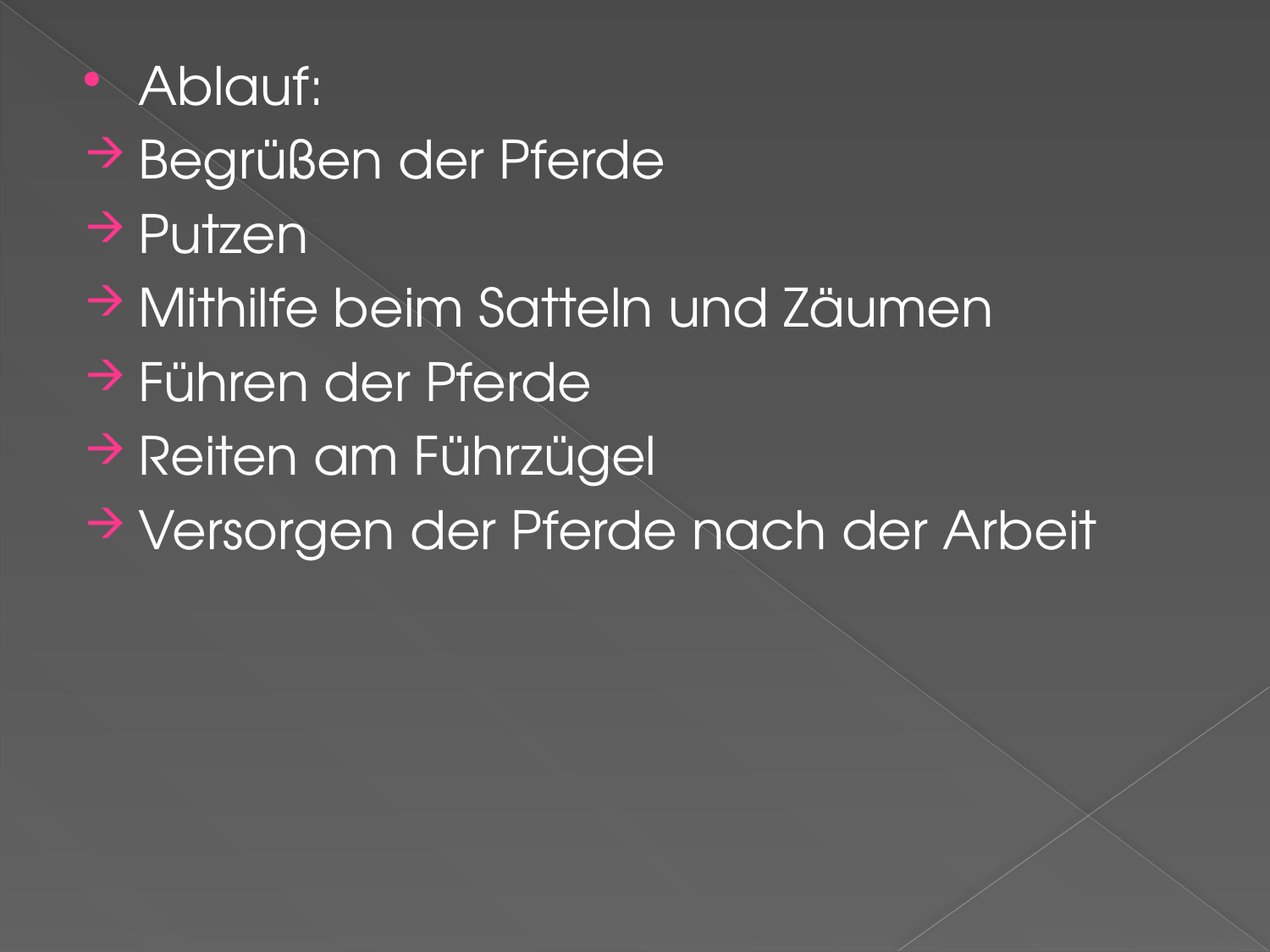

Ablauf:
Begrüßen der Pferde
Putzen
Mithilfe beim Satteln und Zäumen
Führen der Pferde
Reiten am Führzügel
Versorgen der Pferde nach der Arbeit